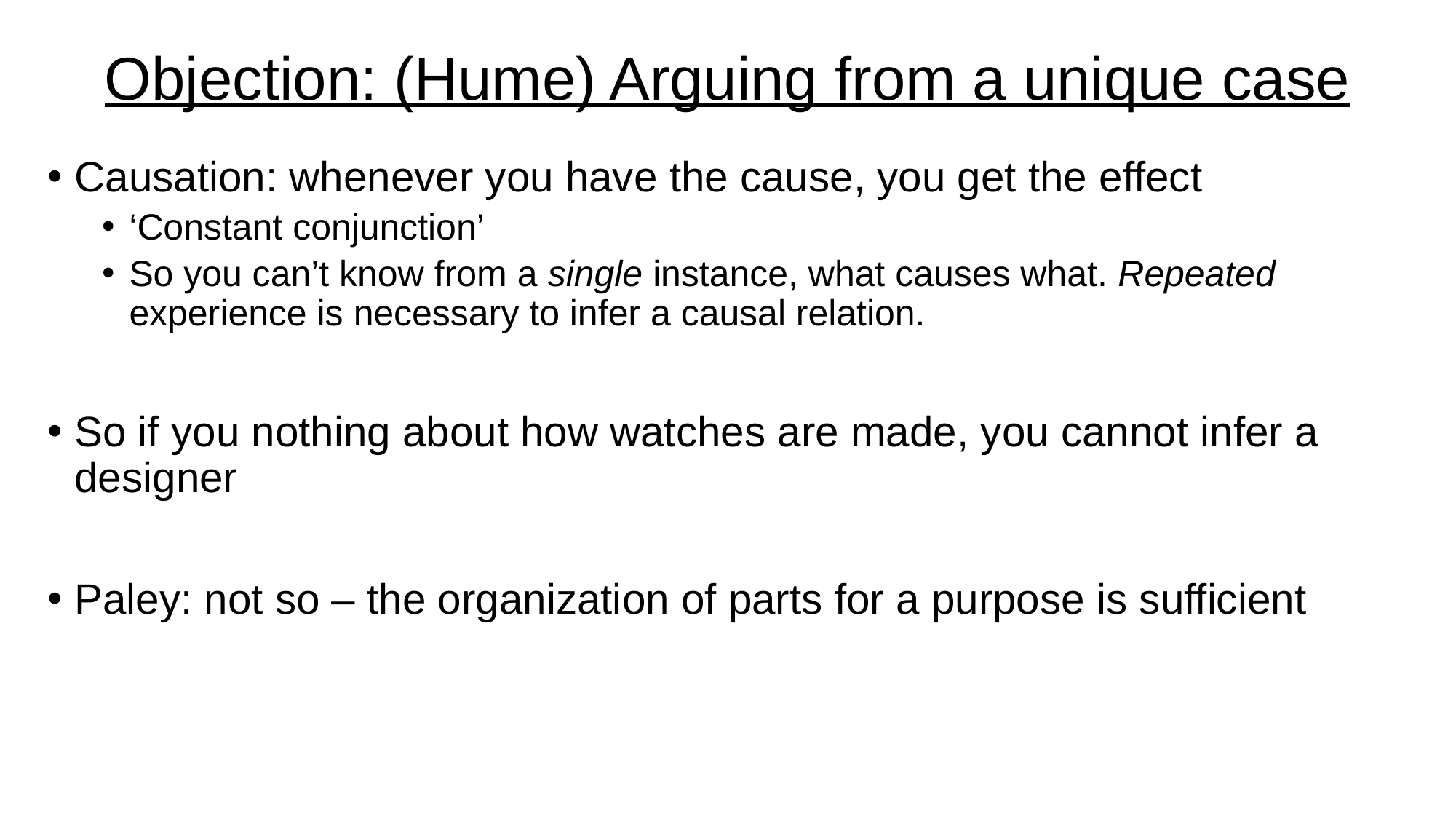

# Objection: (Hume) Arguing from a unique case
Causation: whenever you have the cause, you get the effect
‘Constant conjunction’
So you can’t know from a single instance, what causes what. Repeated experience is necessary to infer a causal relation.

So if you nothing about how watches are made, you cannot infer a designer

Paley: not so – the organization of parts for a purpose is sufficient